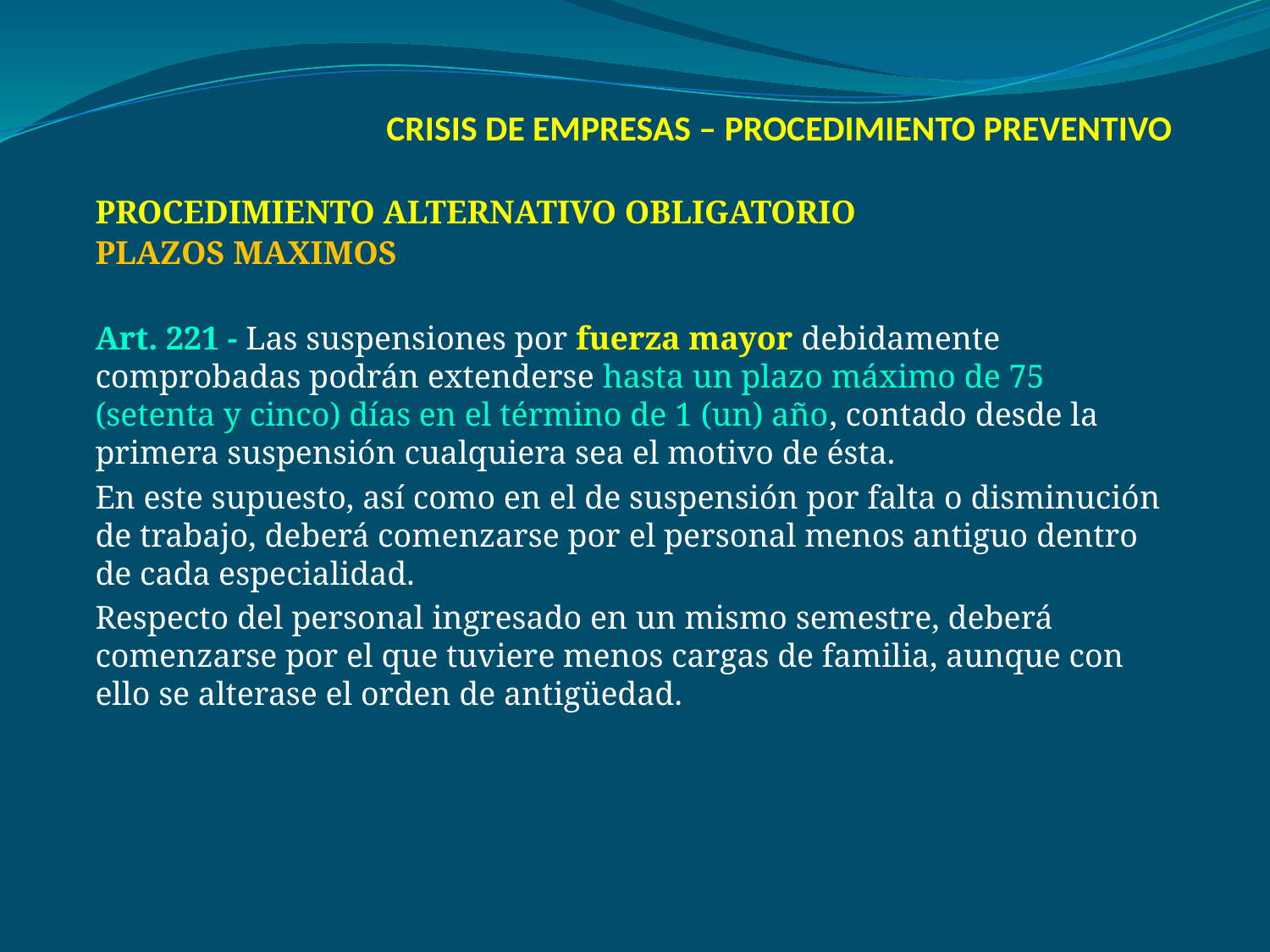

# CRISIS DE EMPRESAS – PROCEDIMIENTO PREVENTIVO
PROCEDIMIENTO ALTERNATIVO OBLIGATORIO
PLAZOS MAXIMOS

Art. 221 - Las suspensiones por fuerza mayor debidamente comprobadas podrán extenderse hasta un plazo máximo de 75 (setenta y cinco) días en el término de 1 (un) año, contado desde la primera suspensión cualquiera sea el motivo de ésta.
En este supuesto, así como en el de suspensión por falta o disminución de trabajo, deberá comenzarse por el personal menos antiguo dentro de cada especialidad.
Respecto del personal ingresado en un mismo semestre, deberá comenzarse por el que tuviere menos cargas de familia, aunque con ello se alterase el orden de antigüedad.